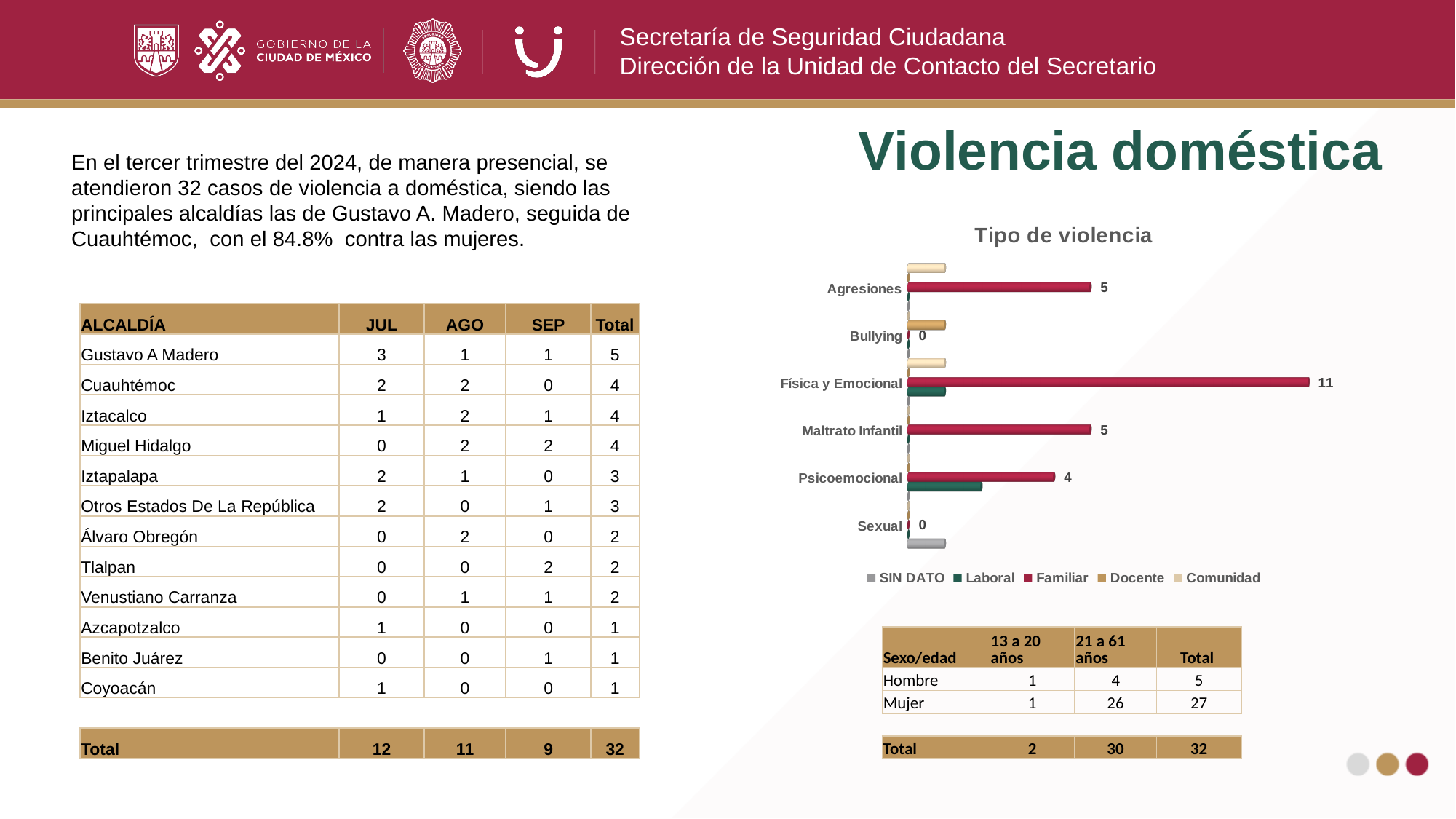

Violencia doméstica
En el tercer trimestre del 2024, de manera presencial, se atendieron 32 casos de violencia a doméstica, siendo las principales alcaldías las de Gustavo A. Madero, seguida de Cuauhtémoc,  con el 84.8%  contra las mujeres.

[unsupported chart]

| ALCALDÍA | JUL | AGO | SEP | Total |
| --- | --- | --- | --- | --- |
| Gustavo A Madero | 3 | 1 | 1 | 5 |
| Cuauhtémoc | 2 | 2 | 0 | 4 |
| Iztacalco | 1 | 2 | 1 | 4 |
| Miguel Hidalgo | 0 | 2 | 2 | 4 |
| Iztapalapa | 2 | 1 | 0 | 3 |
| Otros Estados De La República | 2 | 0 | 1 | 3 |
| Álvaro Obregón | 0 | 2 | 0 | 2 |
| Tlalpan | 0 | 0 | 2 | 2 |
| Venustiano Carranza | 0 | 1 | 1 | 2 |
| Azcapotzalco | 1 | 0 | 0 | 1 |
| Benito Juárez | 0 | 0 | 1 | 1 |
| Coyoacán | 1 | 0 | 0 | 1 |
|  |  |  |  |  |
| Total | 12 | 11 | 9 | 32 |
| Sexo/edad | 13 a 20 años | 21 a 61 años | Total |
| --- | --- | --- | --- |
| Hombre | 1 | 4 | 5 |
| Mujer | 1 | 26 | 27 |
|  |  |  |  |
| Total | 2 | 30 | 32 |